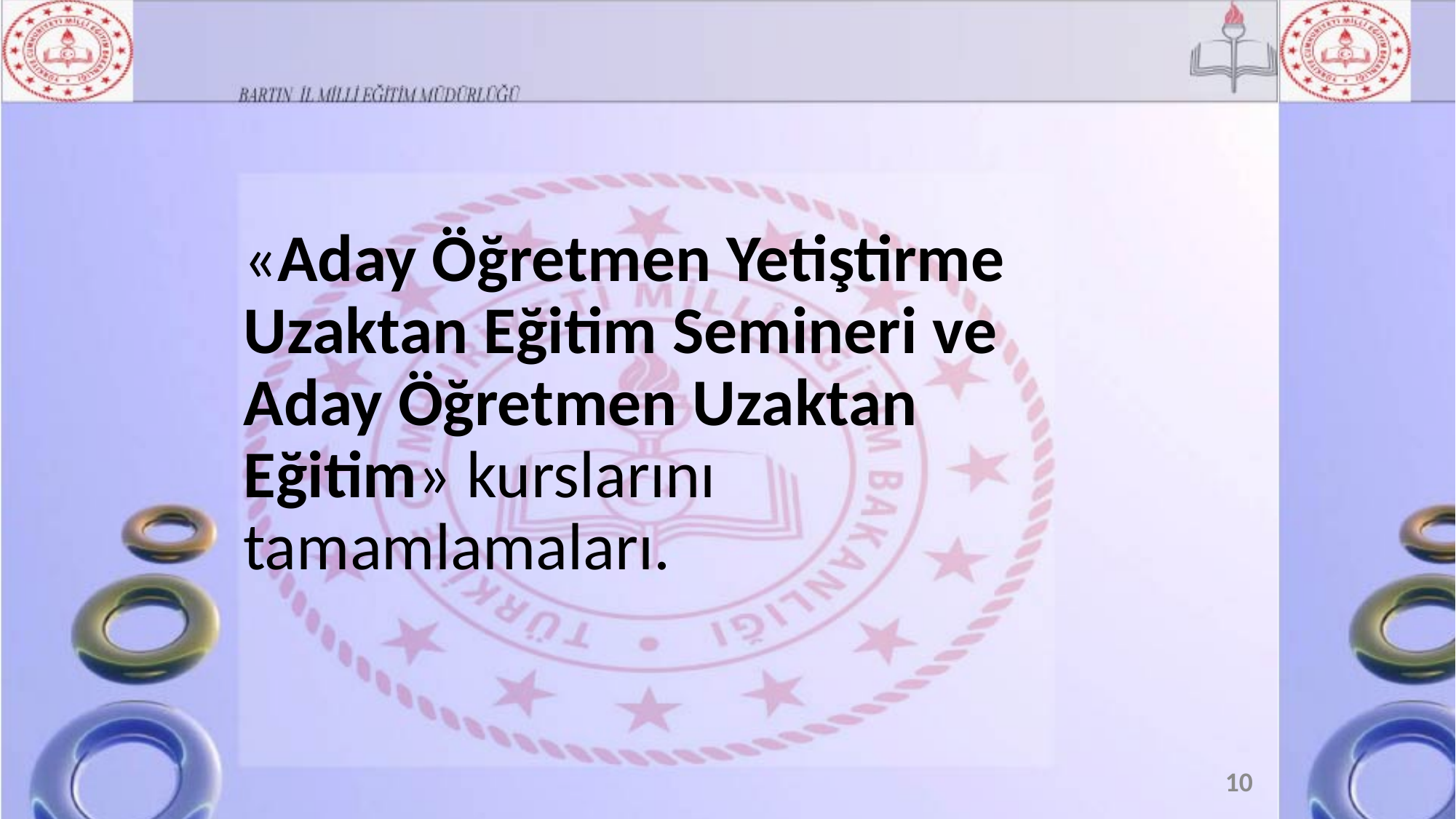

«Aday Öğretmen Yetiştirme Uzaktan Eğitim Semineri ve Aday Öğretmen Uzaktan Eğitim» kurslarını tamamlamaları.
10